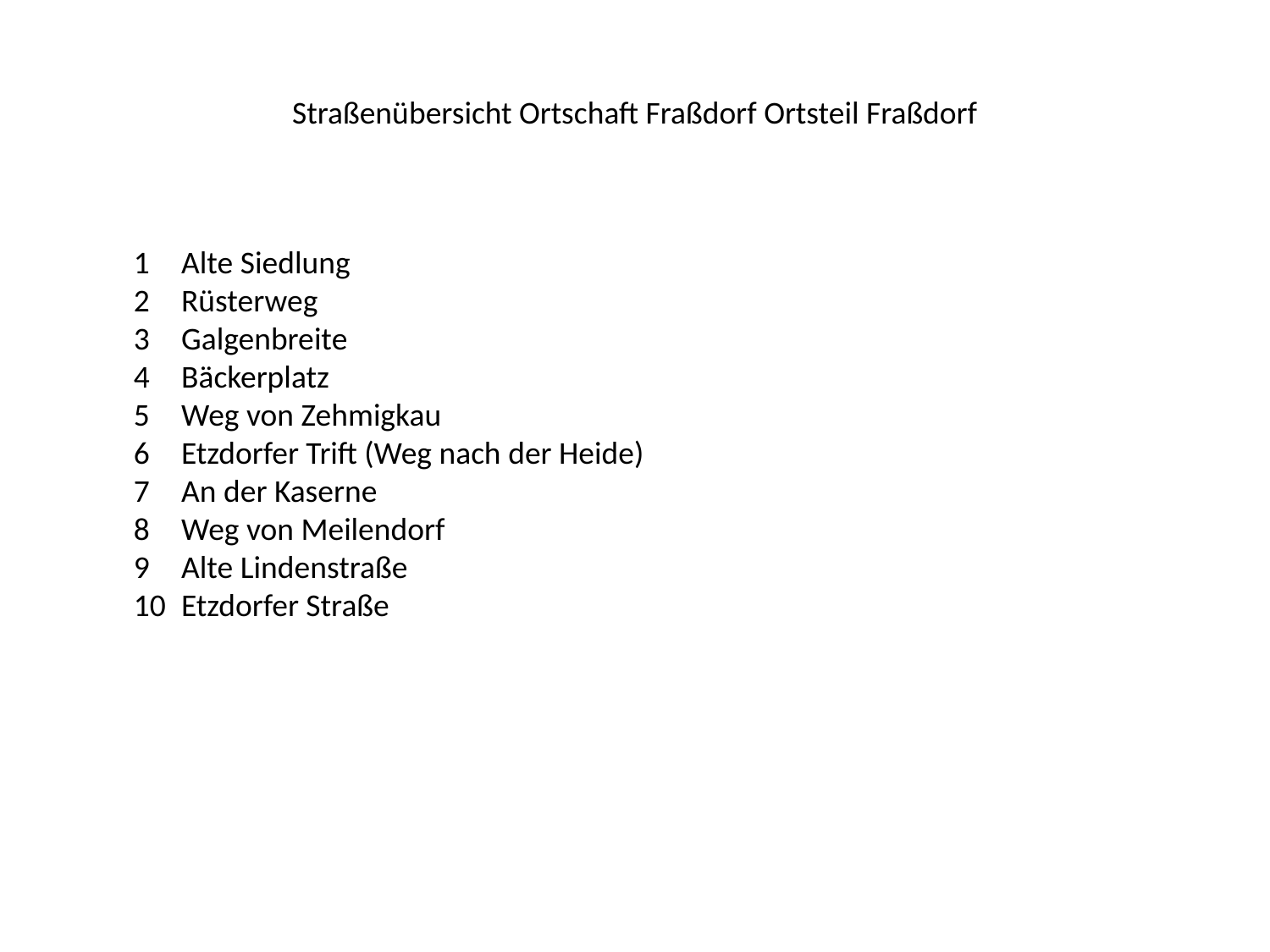

Straßenübersicht Ortschaft Fraßdorf Ortsteil Fraßdorf
Alte Siedlung
Rüsterweg
Galgenbreite
Bäckerplatz
Weg von Zehmigkau
6	Etzdorfer Trift (Weg nach der Heide)
An der Kaserne
Weg von Meilendorf
Alte Lindenstraße
10	Etzdorfer Straße